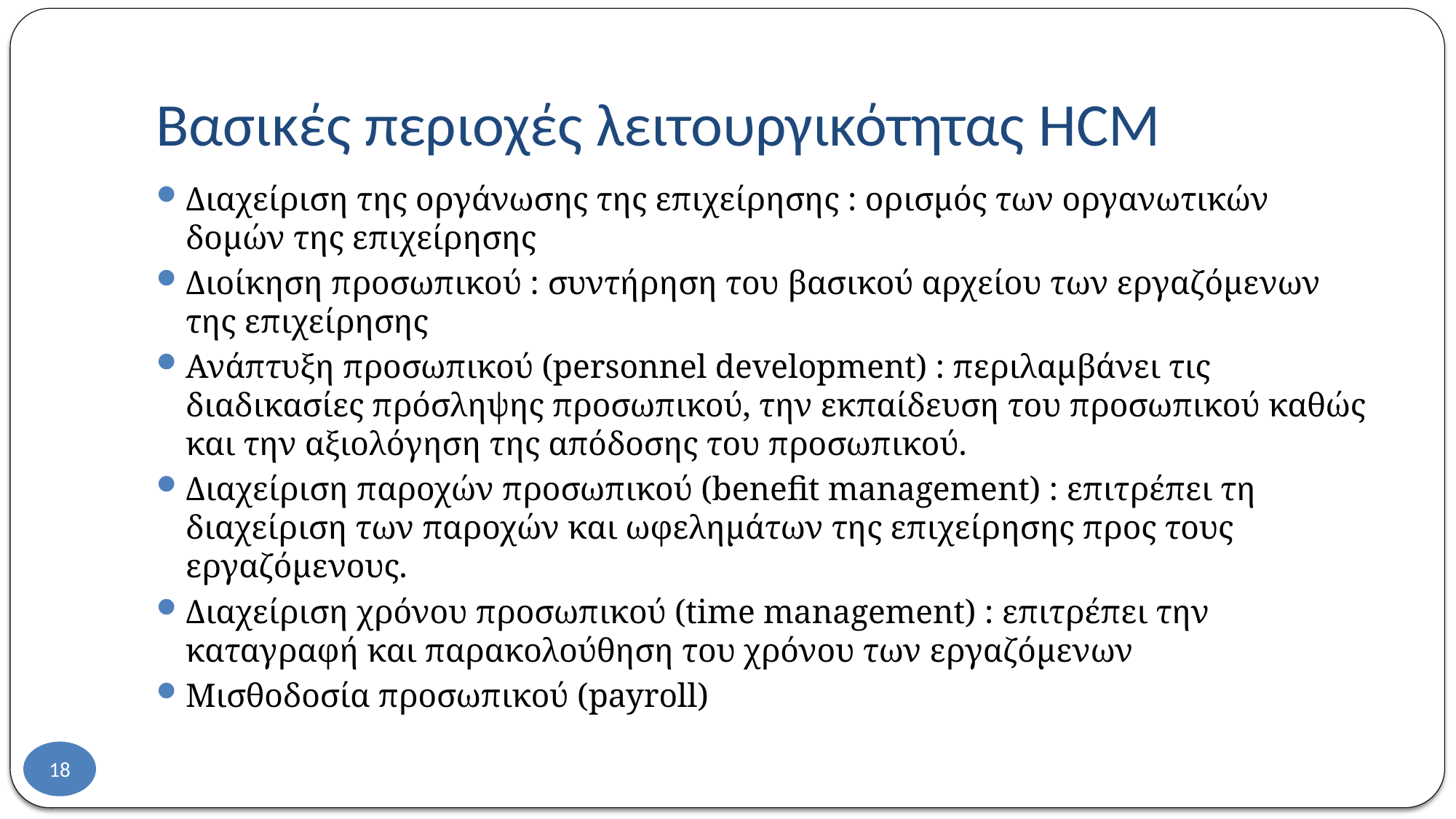

# Βασικές περιοχές λειτουργικότητας HCM
Διαχείριση της οργάνωσης της επιχείρησης : ορισμός των οργανωτικών δομών της επιχείρησης
Διοίκηση προσωπικού : συντήρηση του βασικού αρχείου των εργαζόμενων της επιχείρησης
Ανάπτυξη προσωπικού (personnel development) : περιλαμβάνει τις διαδικασίες πρόσληψης προσωπικού, την εκπαίδευση του προσωπικού καθώς και την αξιολόγηση της απόδοσης του προσωπικού.
Διαχείριση παροχών προσωπικού (benefit management) : επιτρέπει τη διαχείριση των παροχών και ωφελημάτων της επιχείρησης προς τους εργαζόμενους.
Διαχείριση χρόνου προσωπικού (time management) : επιτρέπει την καταγραφή και παρακολούθηση του χρόνου των εργαζόμενων
Μισθοδοσία προσωπικού (payroll)

18